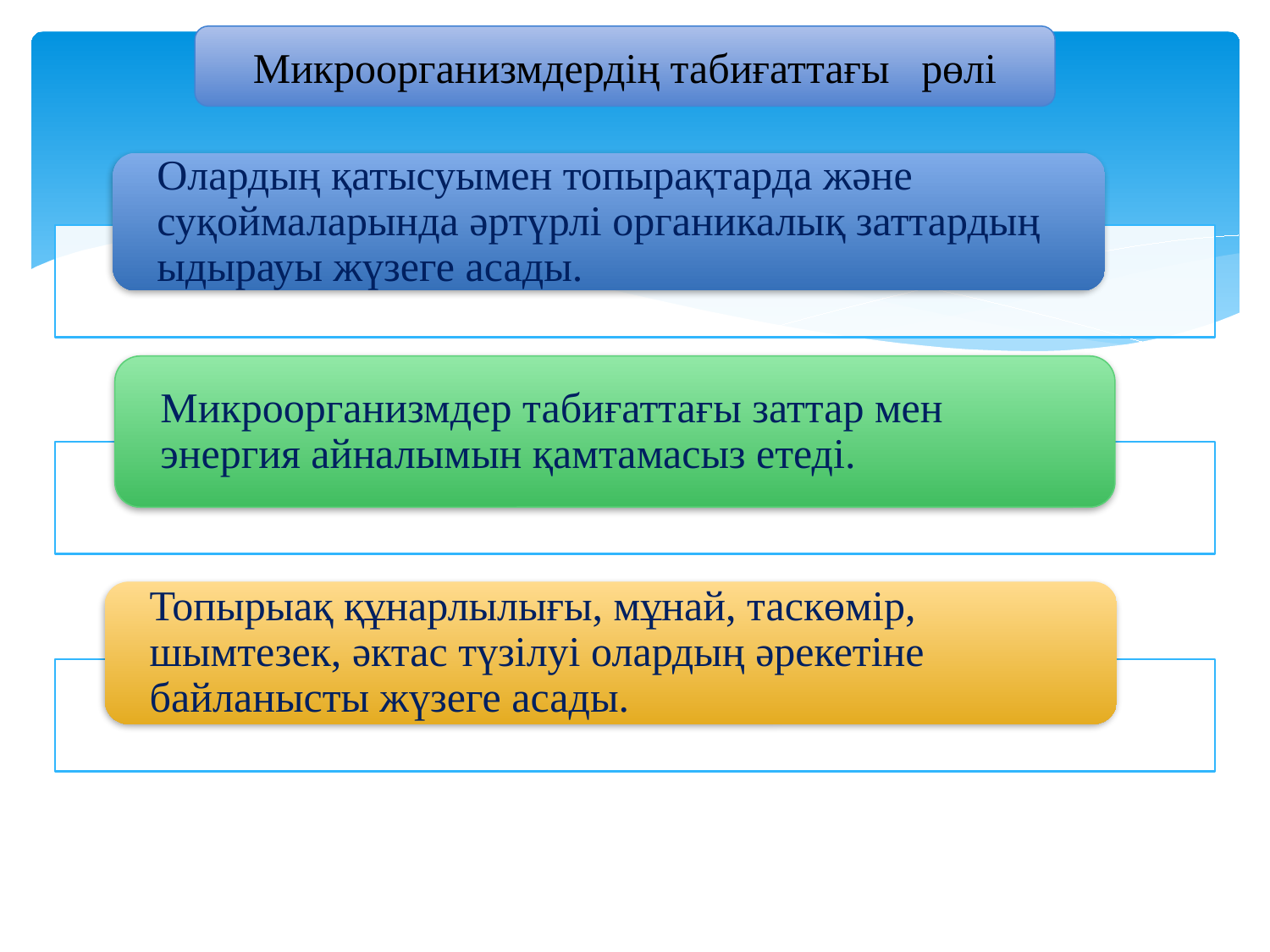

Микроорганизмдердің табиғаттағы   рөлі
Олардың қатысуымен топырақтарда және суқоймаларында әртүрлі органикалық заттардың ыдырауы жүзеге асады.
Микроорганизмдер табиғаттағы заттар мен энергия айналымын қамтамасыз етеді.
Топырыақ құнарлылығы, мұнай, таскөмір, шымтезек, әктас түзілуі олардың әрекетіне байланысты жүзеге асады.